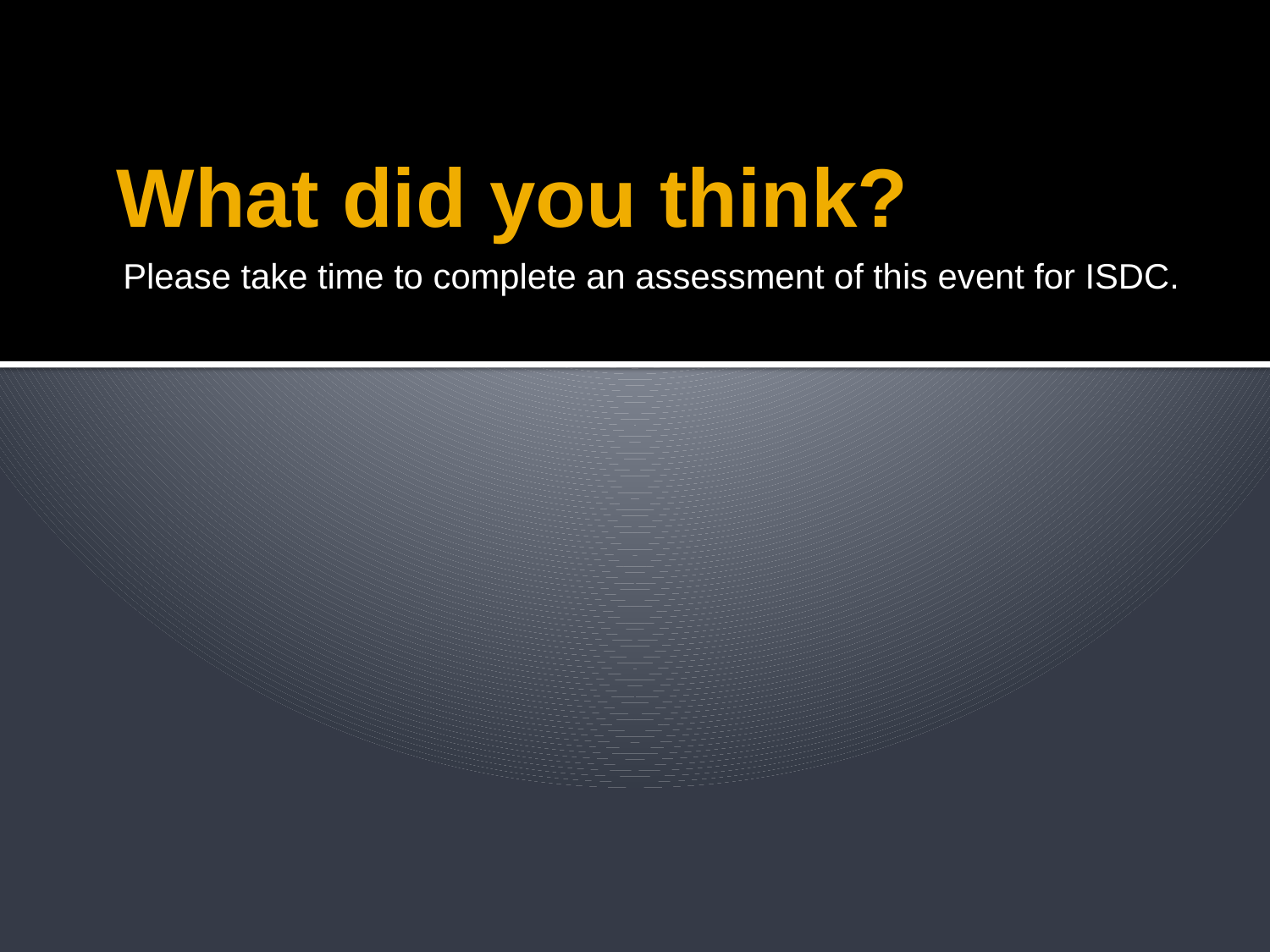

# What did you think?
Please take time to complete an assessment of this event for ISDC.